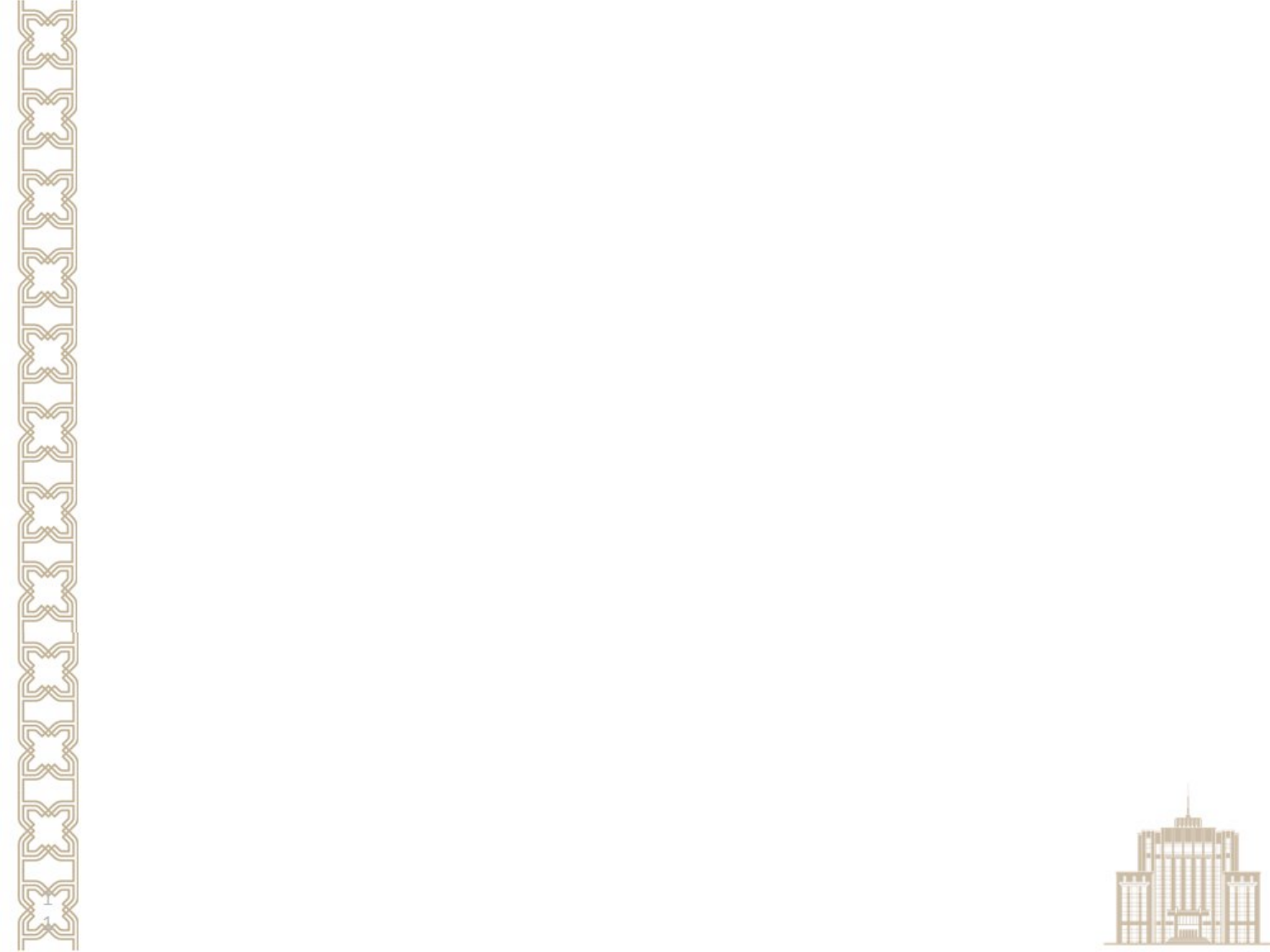

# Распоряжение КМ РТ от 28.01.2020 № 173-р Перечень малых и средних предприятий Республики Татарстан, потребность которых в подготовке кадров рекомендуется учитывать при прогнозировании потребности муниципального образования в подготовке по образовательным программам высшего и среднего образования и в ускоренной подготовке кадров по программам профессиональной подготовки по профессиям рабочих, переподготовки рабочих В 2020 году Перечень включает 750 предприятий